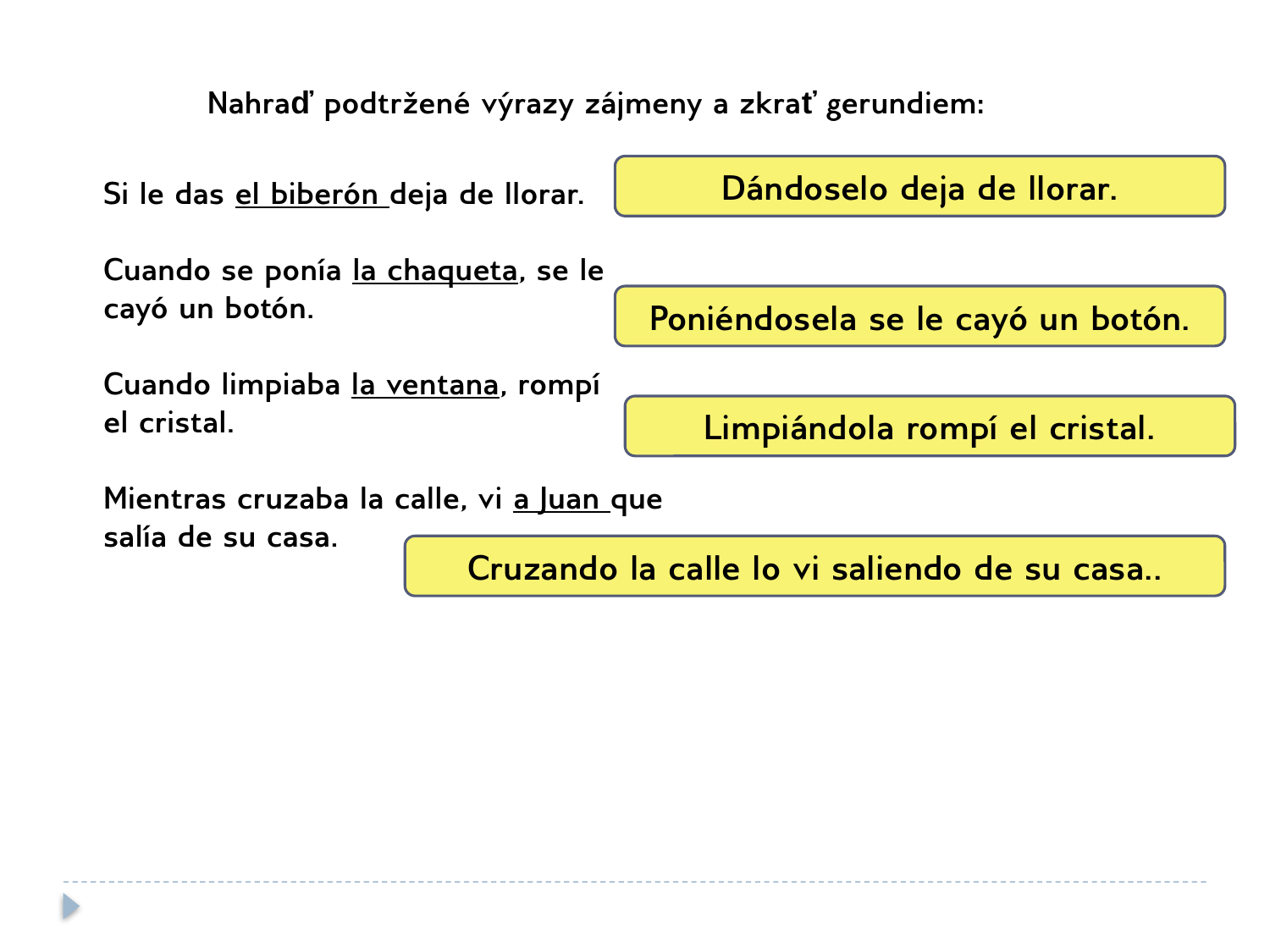

Nahraď podtržené výrazy zájmeny a zkrať gerundiem:
Dándoselo deja de llorar.
Si le das el biberón deja de llorar.

Cuando se ponía la chaqueta, se le
cayó un botón.

Cuando limpiaba la ventana, rompí
el cristal.

Mientras cruzaba la calle, vi a Juan que
salía de su casa.

Poniéndosela se le cayó un botón.
Limpiándola rompí el cristal.
Cruzando la calle lo vi saliendo de su casa..